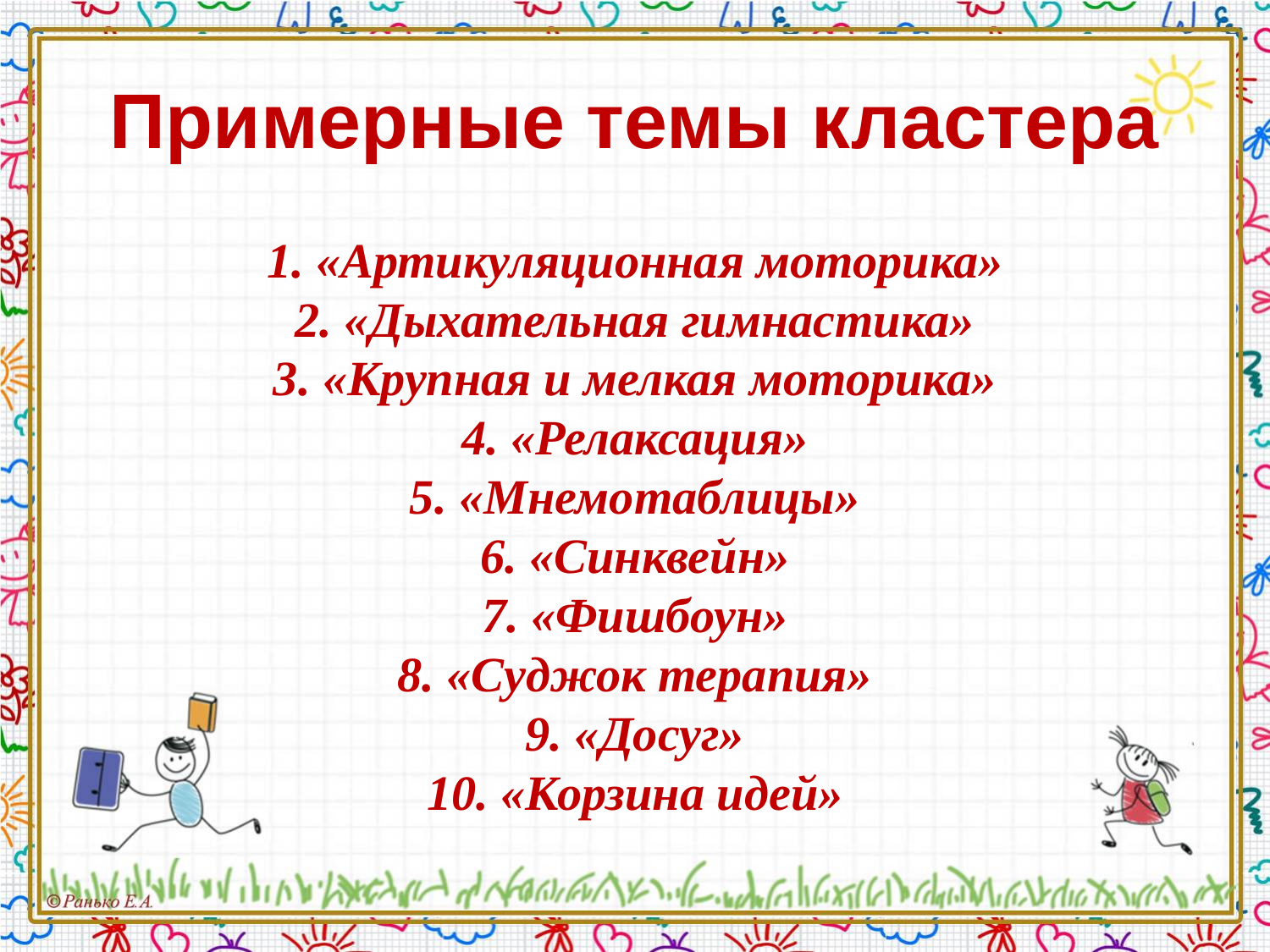

# Примерные темы кластера
1. «Артикуляционная моторика»
2. «Дыхательная гимнастика»
3. «Крупная и мелкая моторика»
4. «Релаксация»
5. «Мнемотаблицы»
6. «Синквейн»
7. «Фишбоун»
8. «Суджок терапия»
9. «Досуг»
10. «Корзина идей»